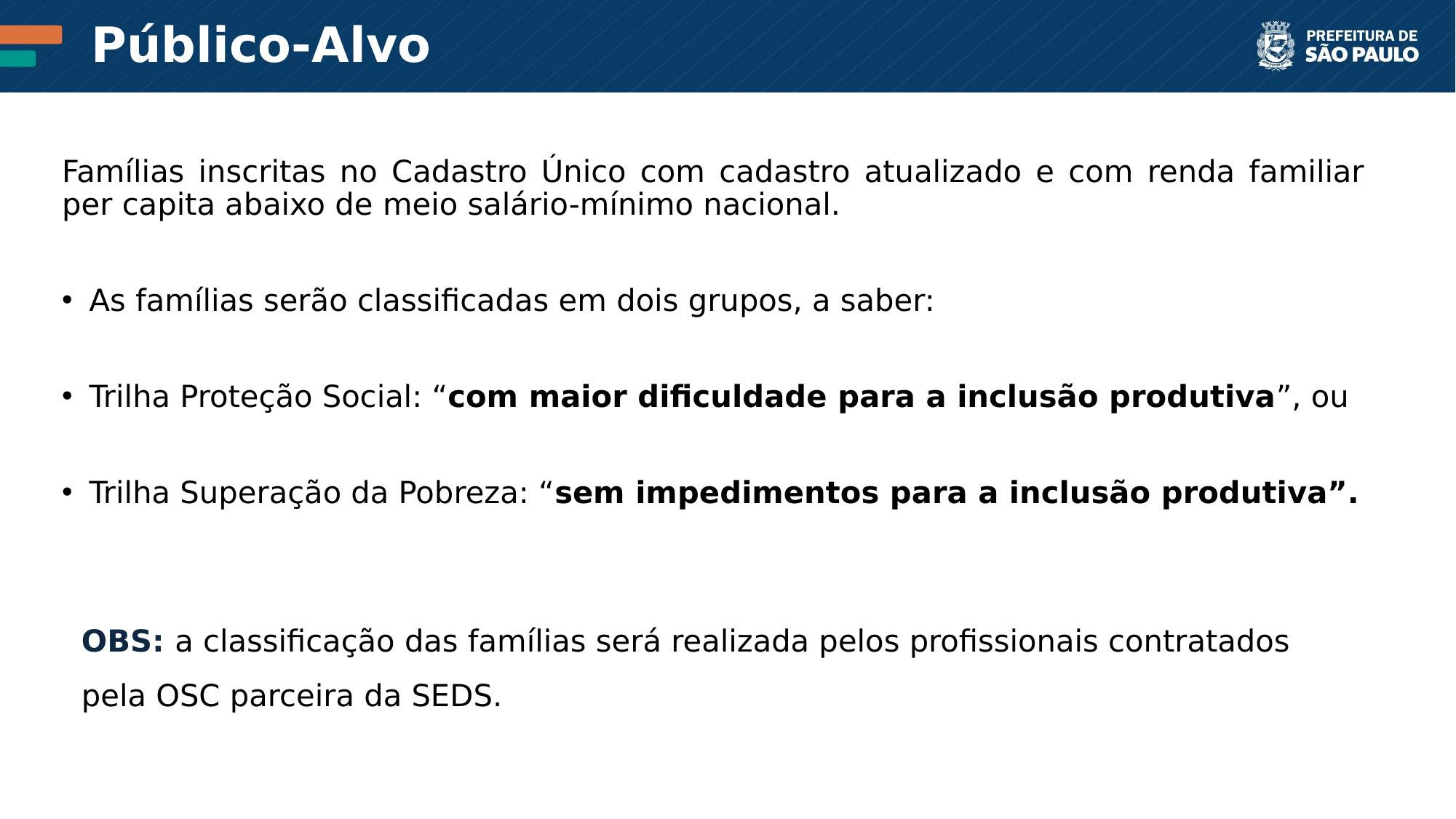

Público-Alvo
Famílias inscritas no Cadastro Único com cadastro atualizado e com renda familiar per capita abaixo de meio salário-mínimo nacional.

As famílias serão classificadas em dois grupos, a saber:

Trilha Proteção Social: “com maior dificuldade para a inclusão produtiva”, ou

Trilha Superação da Pobreza: “sem impedimentos para a inclusão produtiva”.

OBS: a classificação das famílias será realizada pelos profissionais contratados pela OSC parceira da SEDS.​